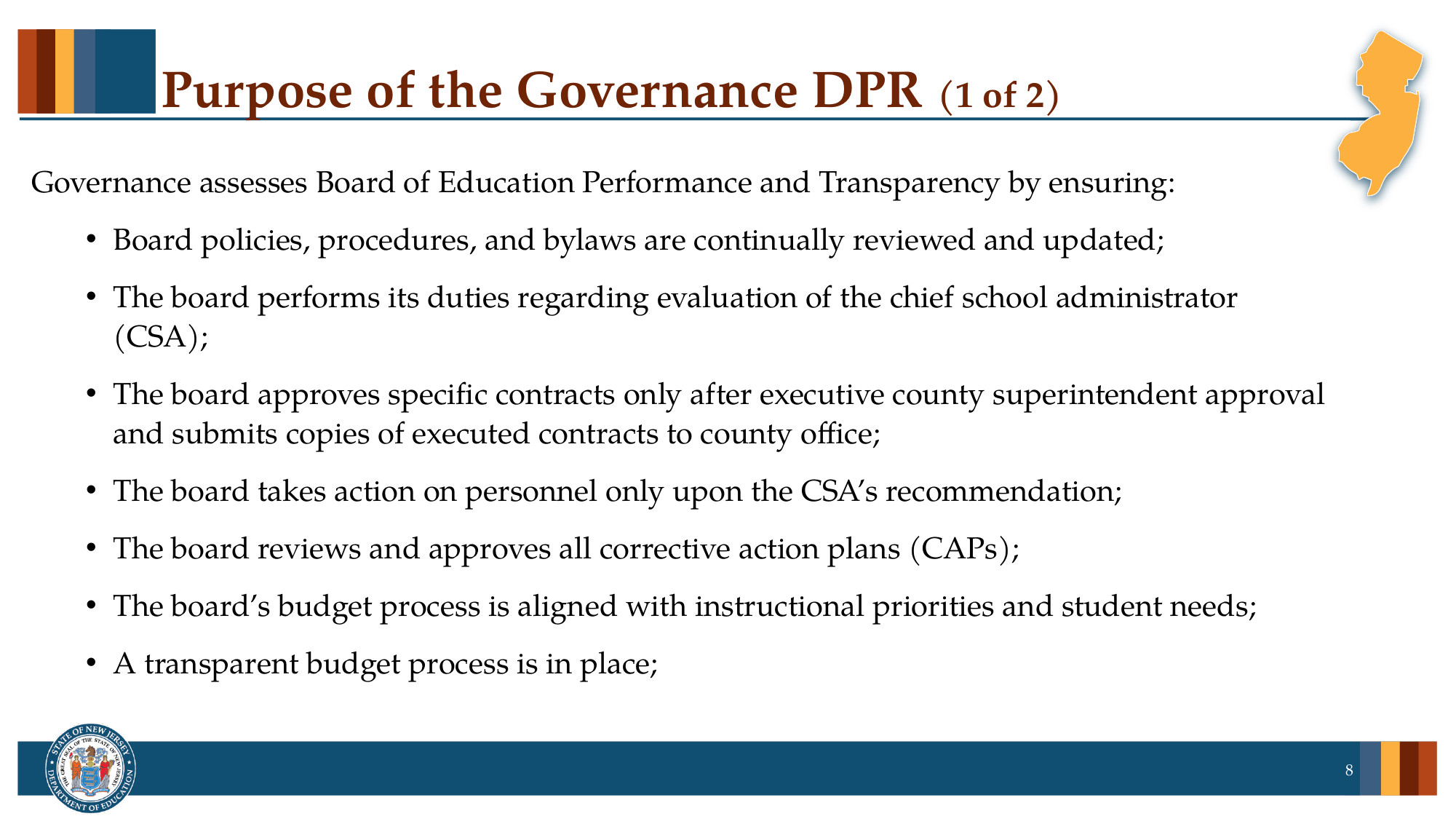

# Purpose of the Governance DPR (1 of 2)
Governance assesses Board of Education Performance and Transparency by ensuring:
Board policies, procedures, and bylaws are continually reviewed and updated;
The board performs its duties regarding evaluation of the chief school administrator (CSA);
The board approves specific contracts only after executive county superintendent approval and submits copies of executed contracts to county office;
The board takes action on personnel only upon the CSA’s recommendation;
The board reviews and approves all corrective action plans (CAPs);
The board’s budget process is aligned with instructional priorities and student needs;
A transparent budget process is in place;
8